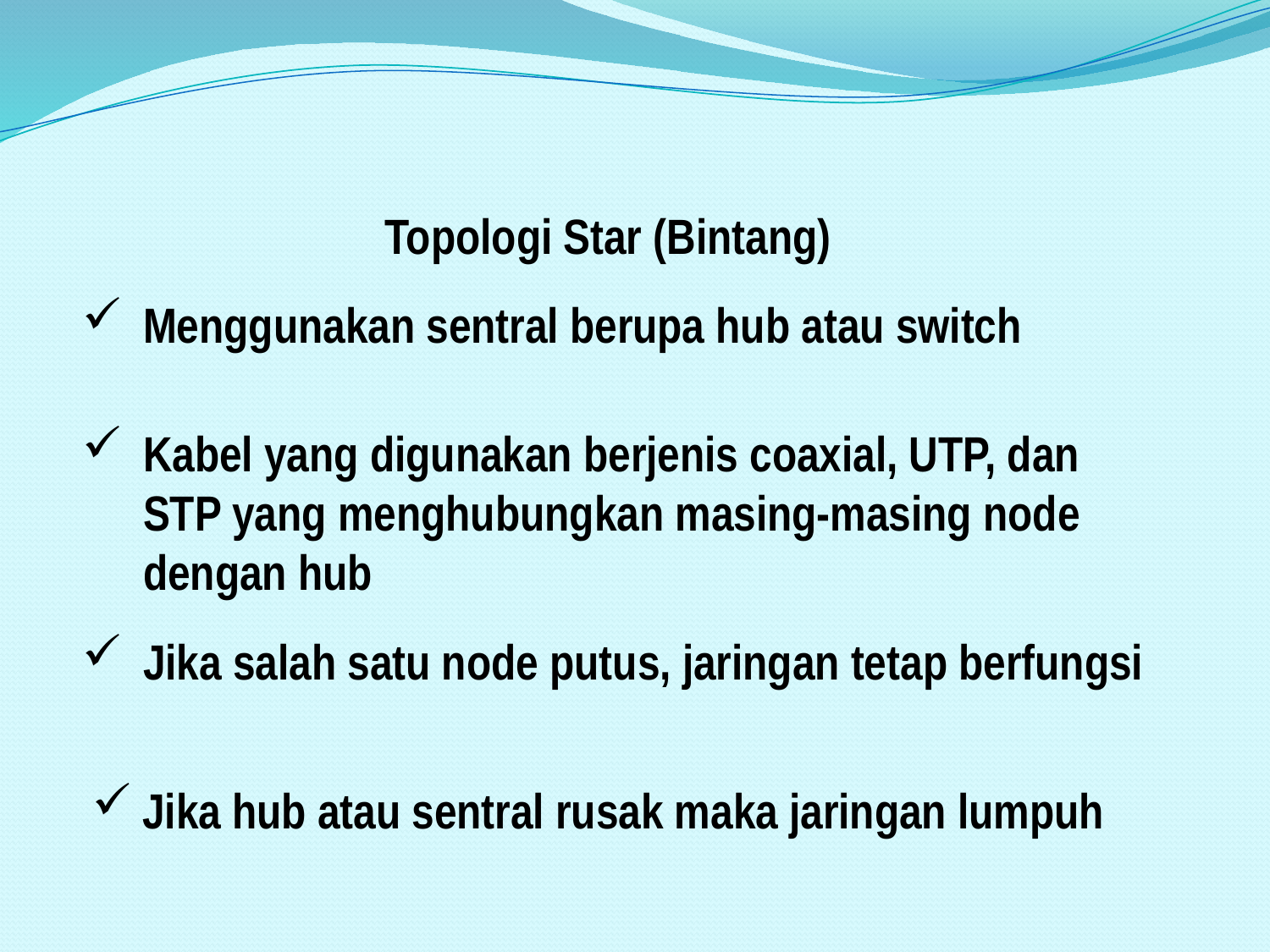

#
Topologi Star (Bintang)
Menggunakan sentral berupa hub atau switch
Kabel yang digunakan berjenis coaxial, UTP, dan STP yang menghubungkan masing-masing node dengan hub
Jika salah satu node putus, jaringan tetap berfungsi
Jika hub atau sentral rusak maka jaringan lumpuh